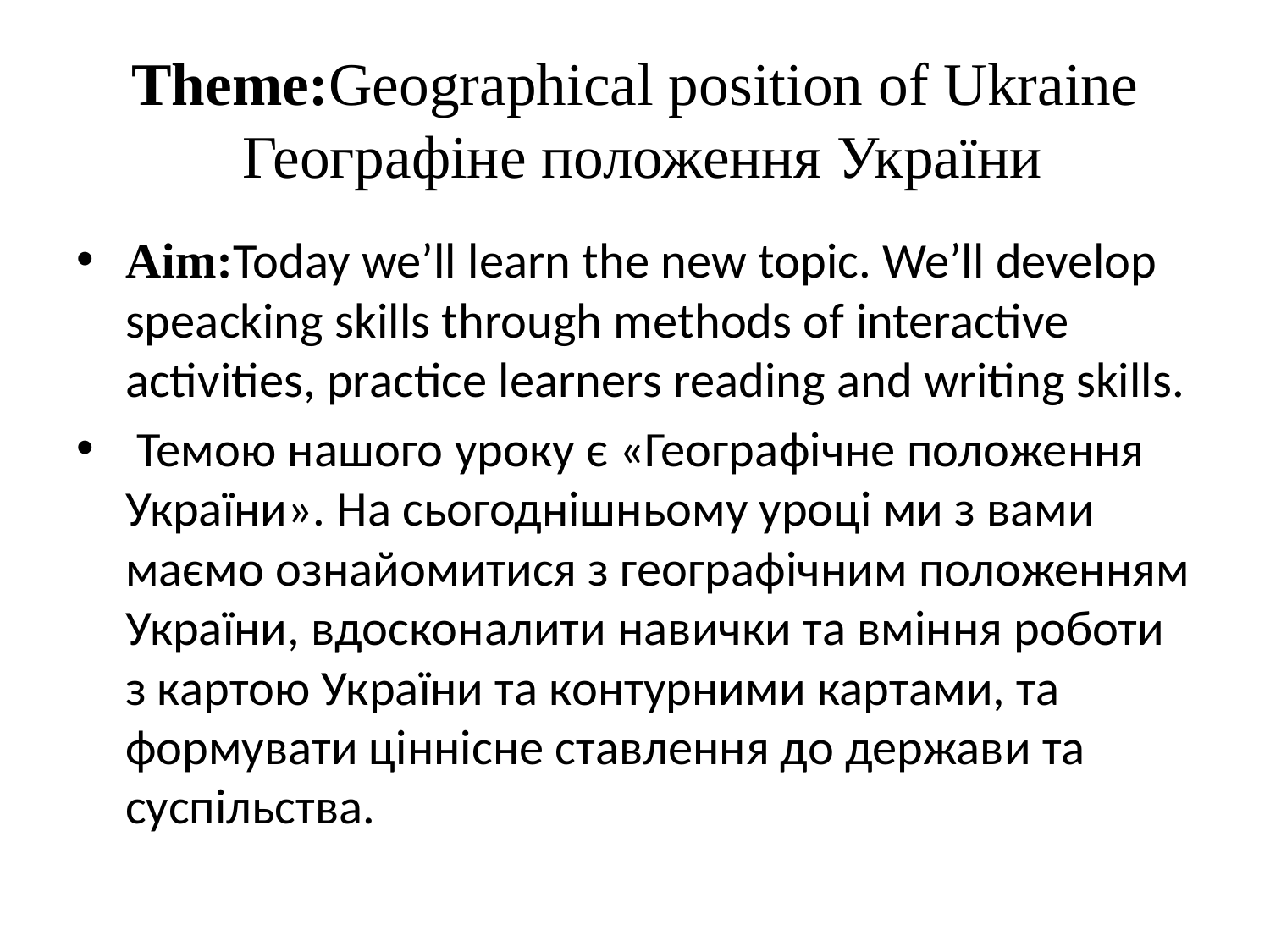

# Theme:Geographical position of Ukraine Географіне положення України
Aim:Today we’ll learn the new topic. We’ll develop speacking skills through methods of interactive activities, practice learners reading and writing skills.
 Темою нашого уроку є «Географічне положення України». На сьогоднішньому уроці ми з вами маємо ознайомитися з географічним положенням України, вдосконалити навички та вміння роботи з картою України та контурними картами, та формувати ціннісне ставлення до держави та суспільства.